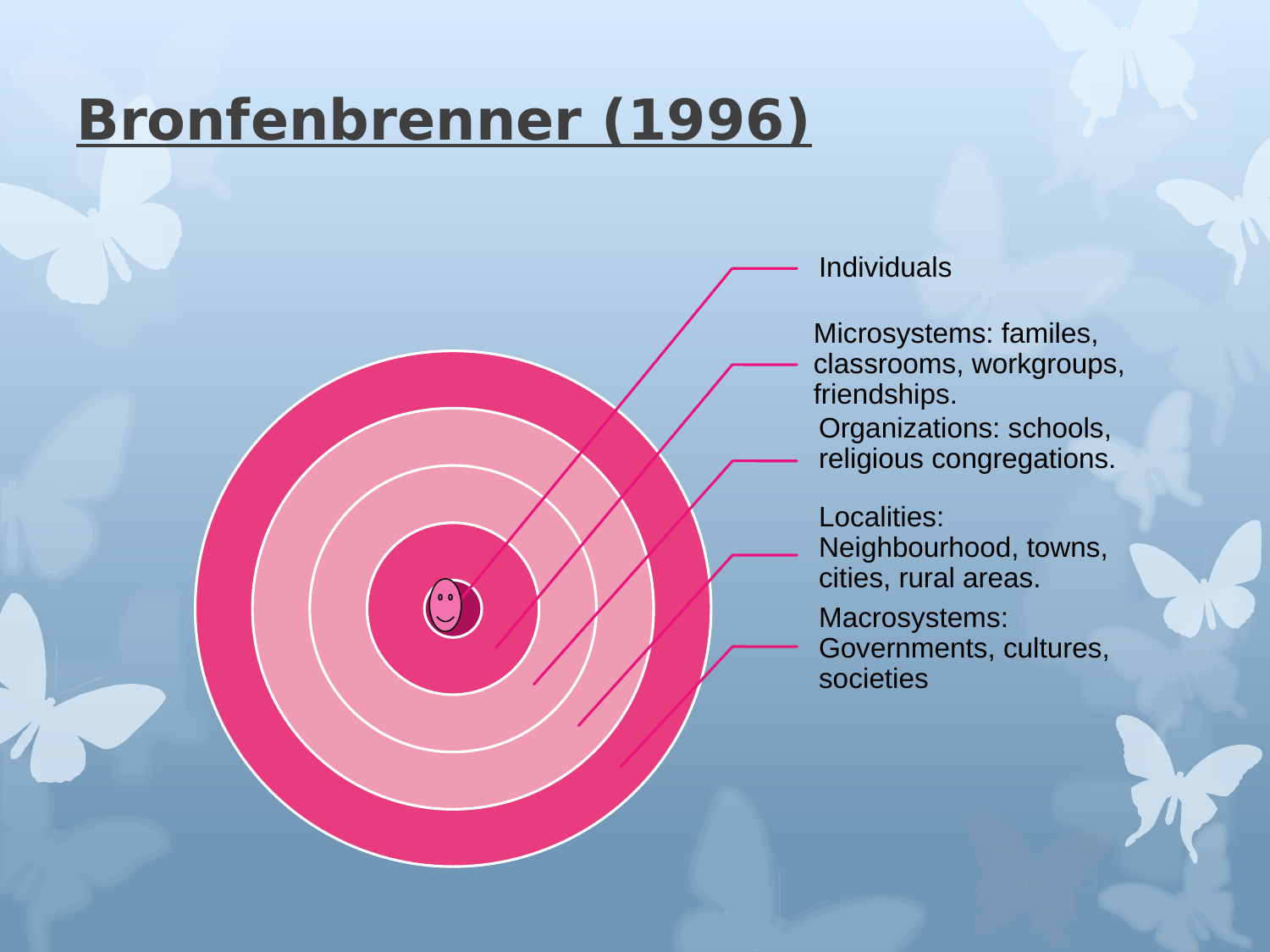

# Bronfenbrenner (1996)
Individuals
Microsystems: familes, classrooms, workgroups, friendships.
Organizations: schools, religious congregations.

Localities: Neighbourhood, towns, cities, rural areas.
Macrosystems: Governments, cultures, societies